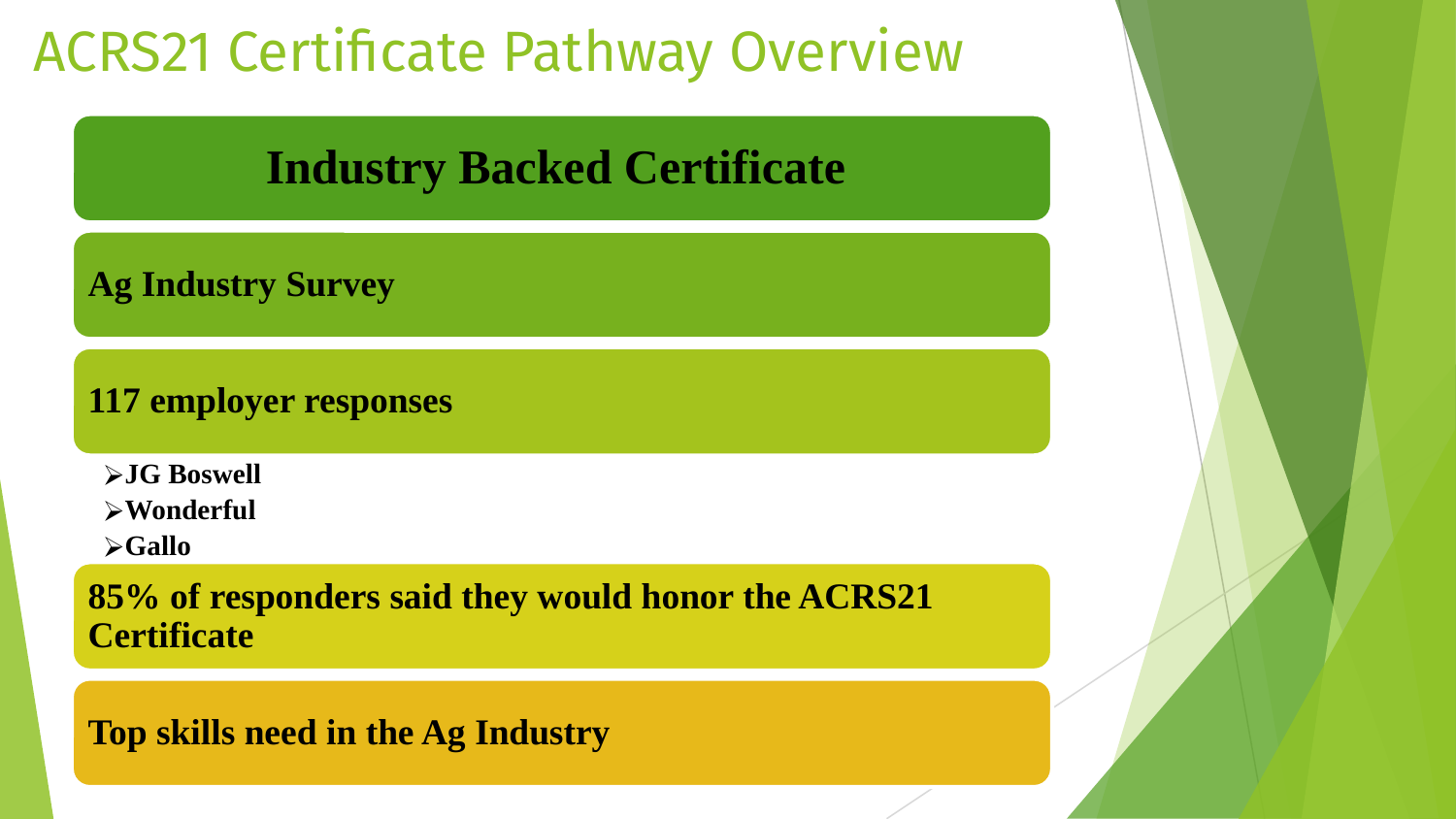

# ACRS21 Certificate Pathway Overview

Industry Backed Certificate

Ag Industry Survey

117 employer responses

JG Boswell
Wonderful
Gallo

85% of responders said they would honor the ACRS21 Certificate

Top skills need in the Ag Industry